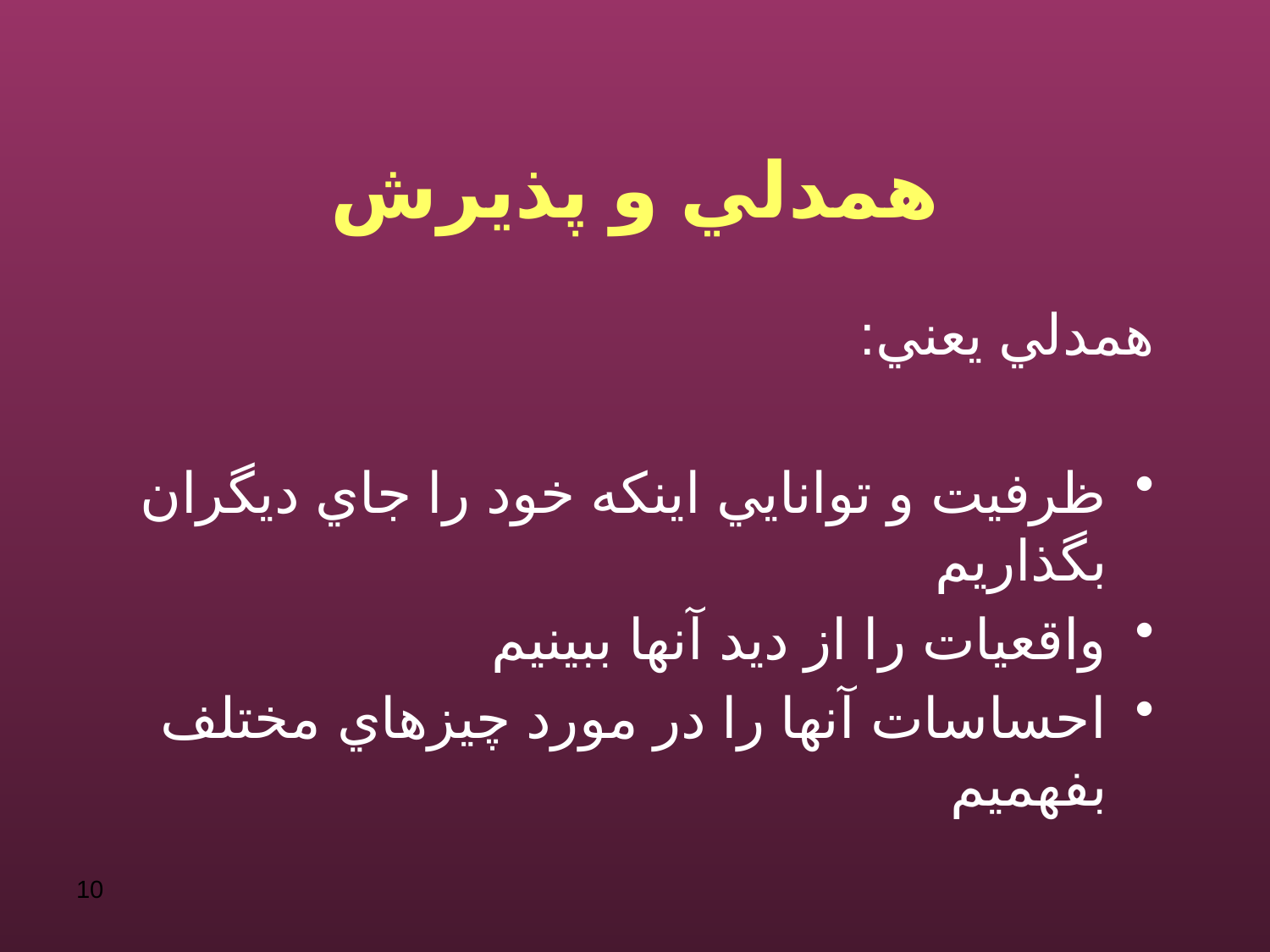

# همدلي و پذيرش
همدلي يعني:

ظرفيت و توانايي اينكه خود را جاي ديگران بگذاريم
واقعيات را از ديد آنها ببينيم
احساسات آنها را در مورد چيز‌هاي مختلف بفهميم
10